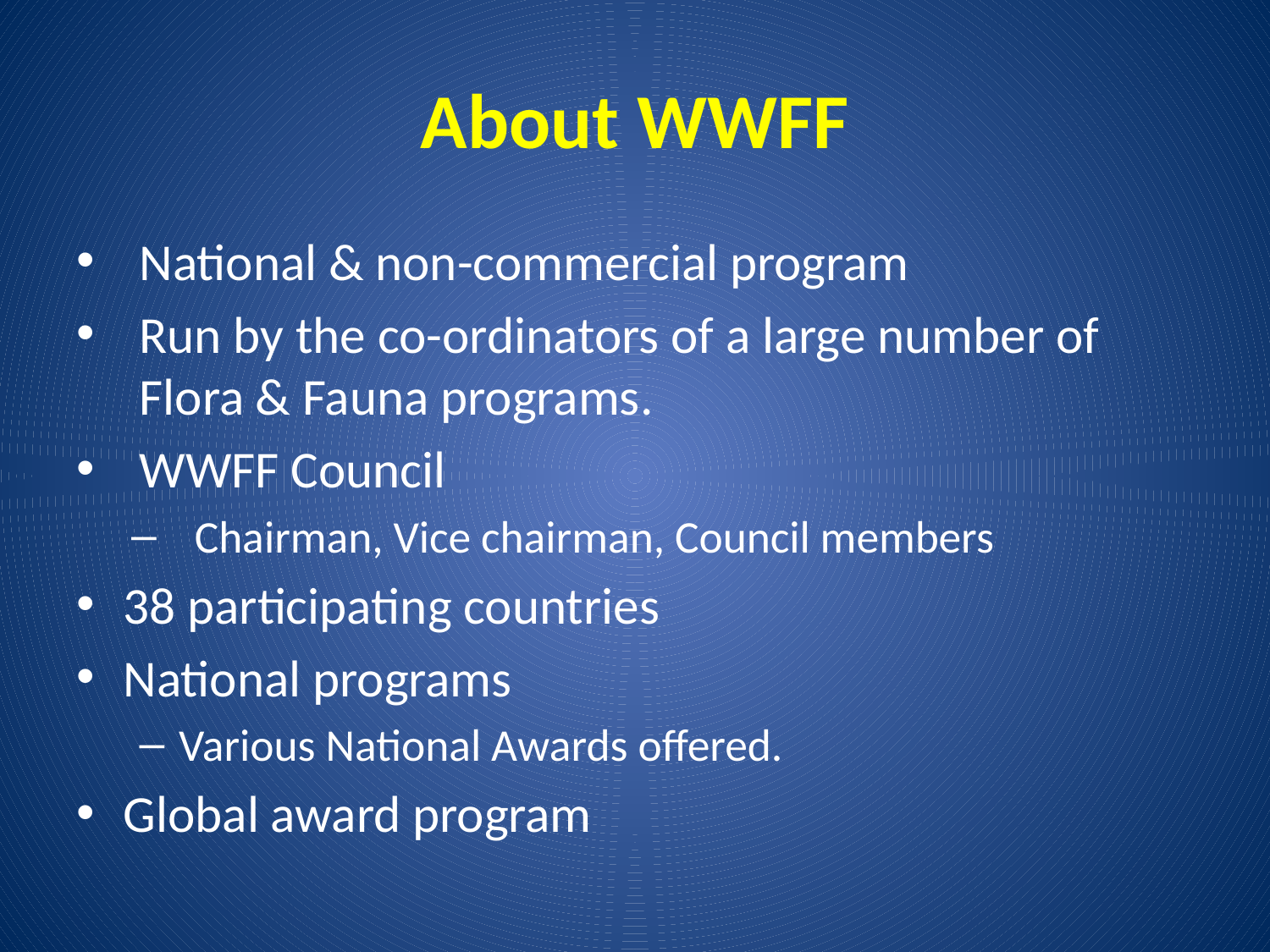

# About WWFF
National & non-commercial program
Run by the co-ordinators of a large number of Flora & Fauna programs.
WWFF Council
Chairman, Vice chairman, Council members
38 participating countries
National programs
Various National Awards offered.
Global award program